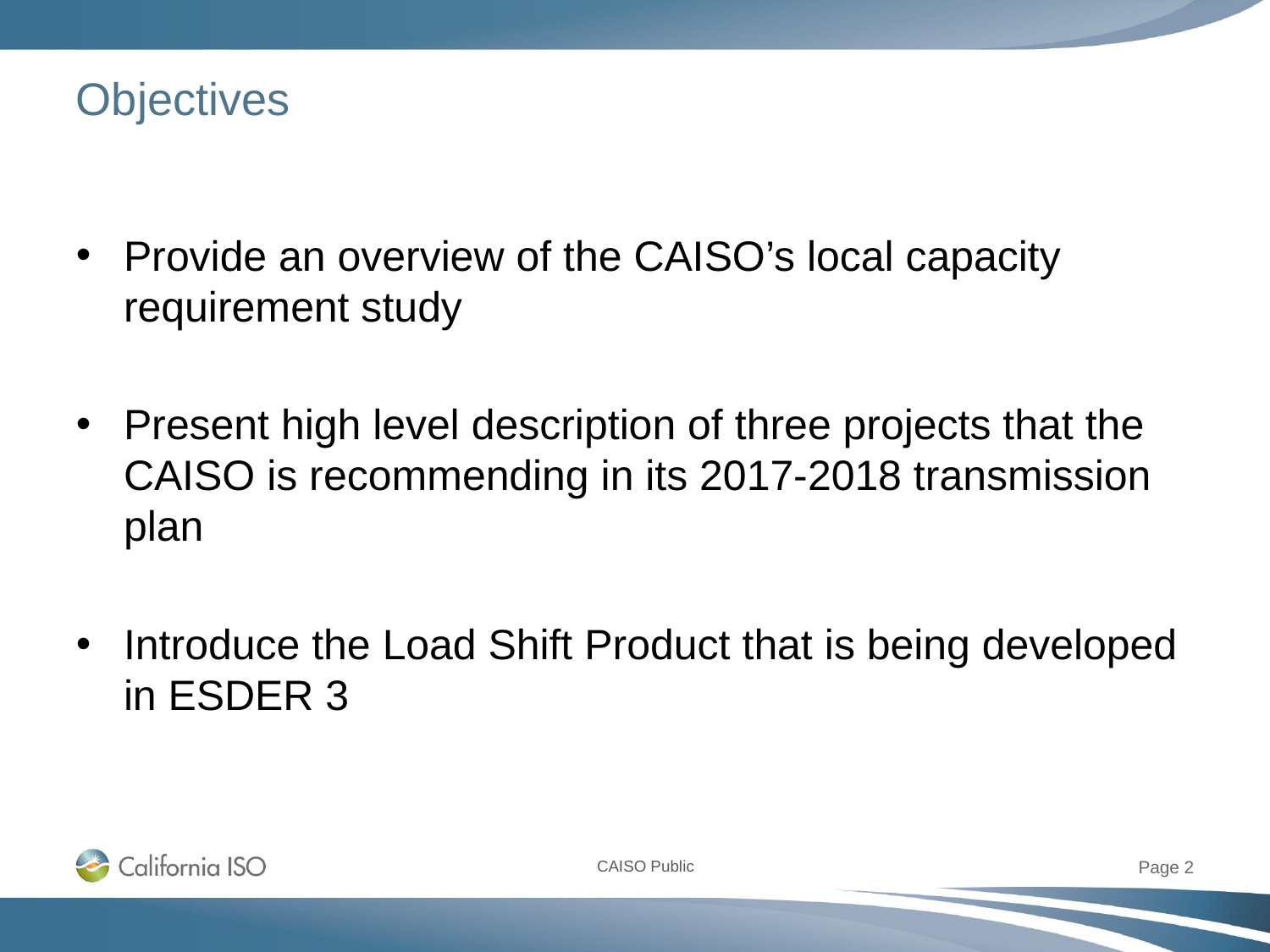

# Objectives
Provide an overview of the CAISO’s local capacity requirement study

Present high level description of three projects that the CAISO is recommending in its 2017-2018 transmission plan

Introduce the Load Shift Product that is being developed in ESDER 3
Page 2